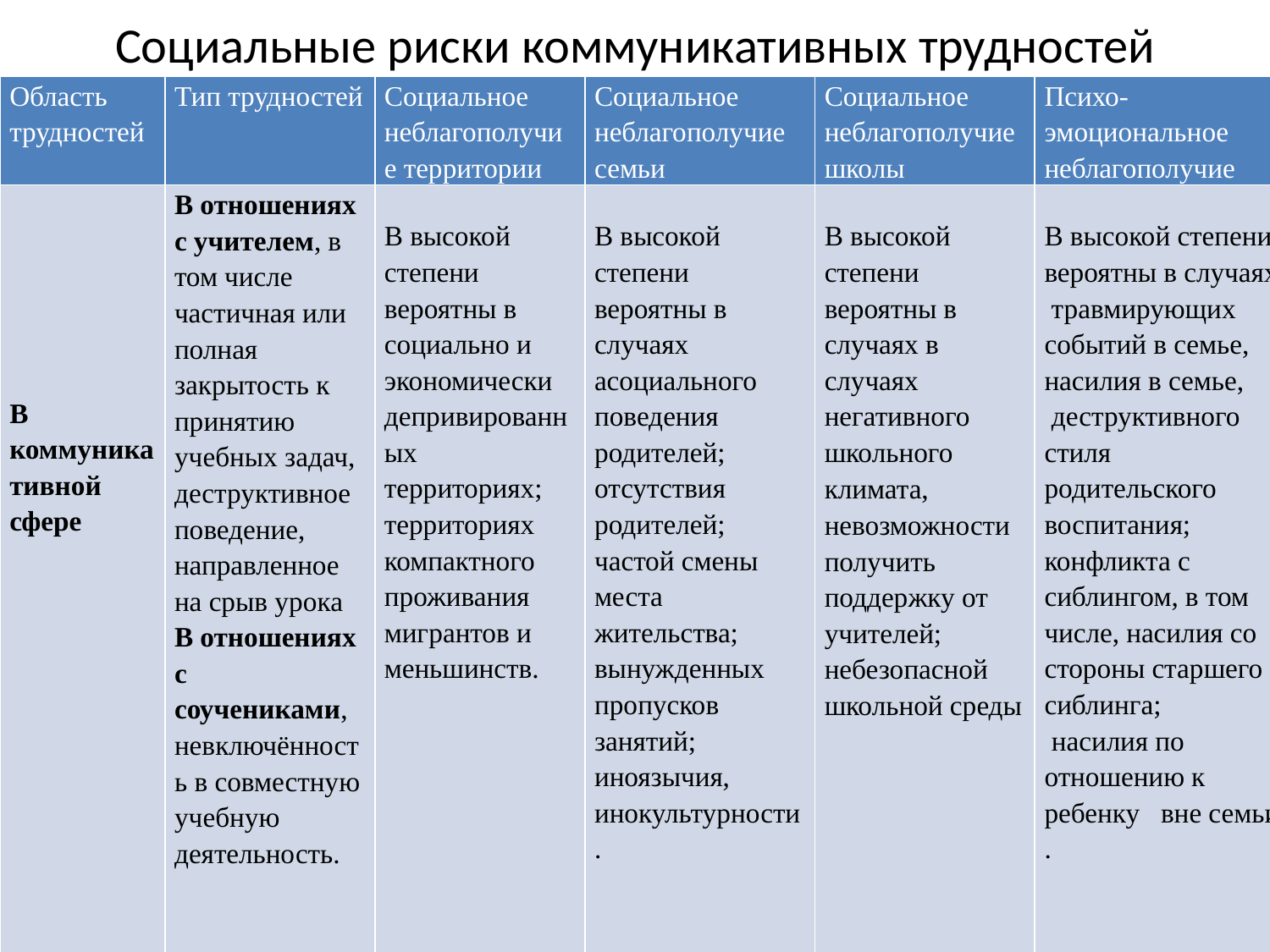

# Социальные риски коммуникативных трудностей
| Область трудностей | Тип трудностей | Социальное неблагополучие территории | Социальное неблагополучие семьи | Социальное неблагополучие школы | Психо-эмоциональное неблагополучие |
| --- | --- | --- | --- | --- | --- |
| В коммуникативной сфере | В отношениях с учителем, в том числе частичная или полная закрытость к принятию учебных задач, деструктивное поведение, направленное на срыв урока В отношениях с соучениками, невключённость в совместную учебную деятельность. | В высокой степени вероятны в социально и экономически депривированных территориях; территориях компактного проживания мигрантов и меньшинств. | В высокой степени вероятны в случаях асоциального поведения родителей; отсутствия родителей; частой смены места жительства; вынужденных пропусков занятий; иноязычия, инокультурности. | В высокой степени вероятны в случаях в случаях негативного школьного климата, невозможности получить поддержку от учителей; небезопасной школьной среды | В высокой степени вероятны в случаях травмирующих событий в семье, насилия в семье, деструктивного стиля родительского воспитания; конфликта с сиблингом, в том числе, насилия со стороны старшего сиблинга; насилия по отношению к ребенку вне семьи . |